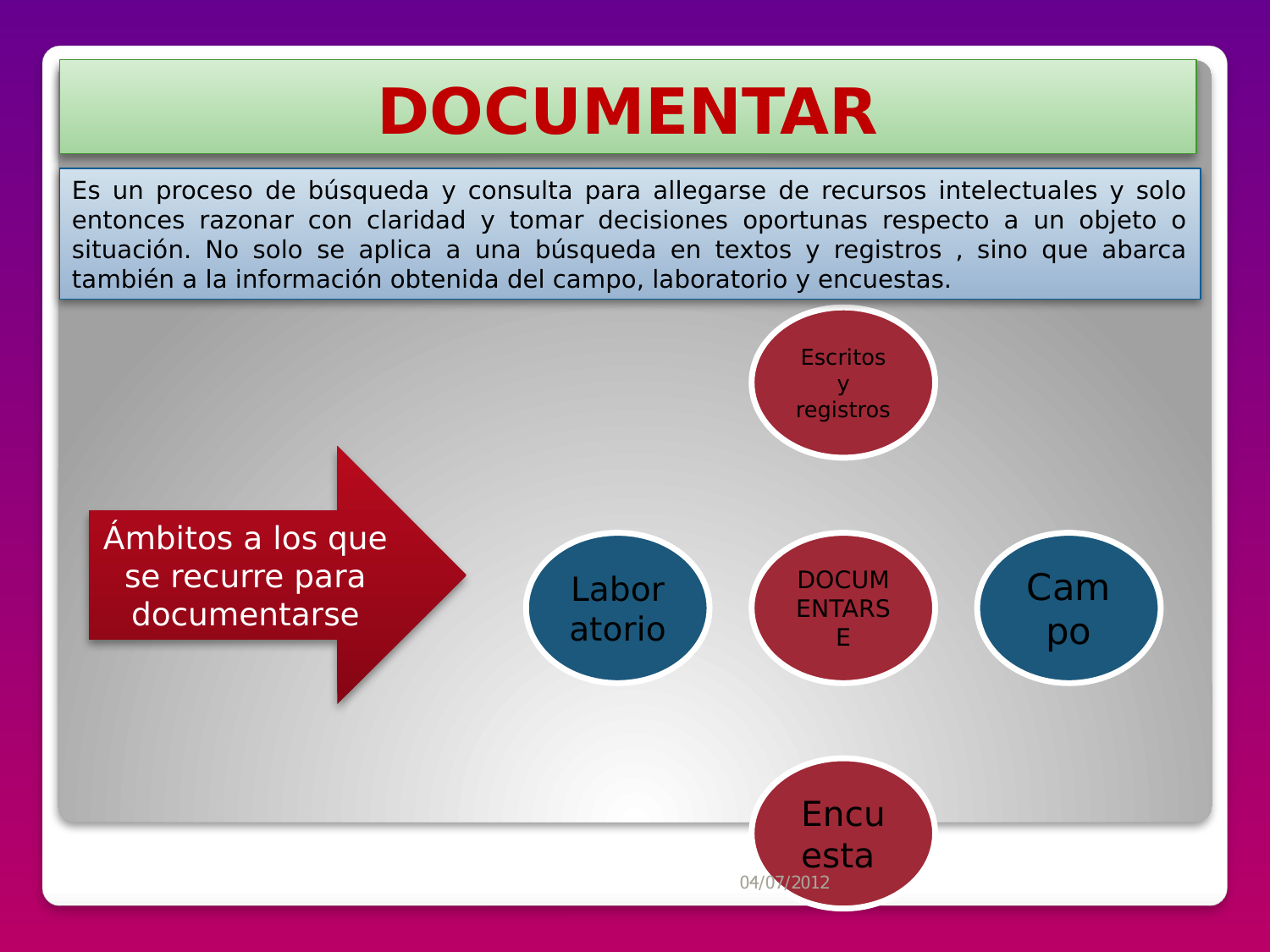

# DOCUMENTAR
Es un proceso de búsqueda y consulta para allegarse de recursos intelectuales y solo entonces razonar con claridad y tomar decisiones oportunas respecto a un objeto o situación. No solo se aplica a una búsqueda en textos y registros , sino que abarca también a la información obtenida del campo, laboratorio y encuestas.
DOCUMENTARSE
Escritos y registros
Campo
Encuesta
Laboratorio
Ámbitos a los que se recurre para documentarse
04/07/2012